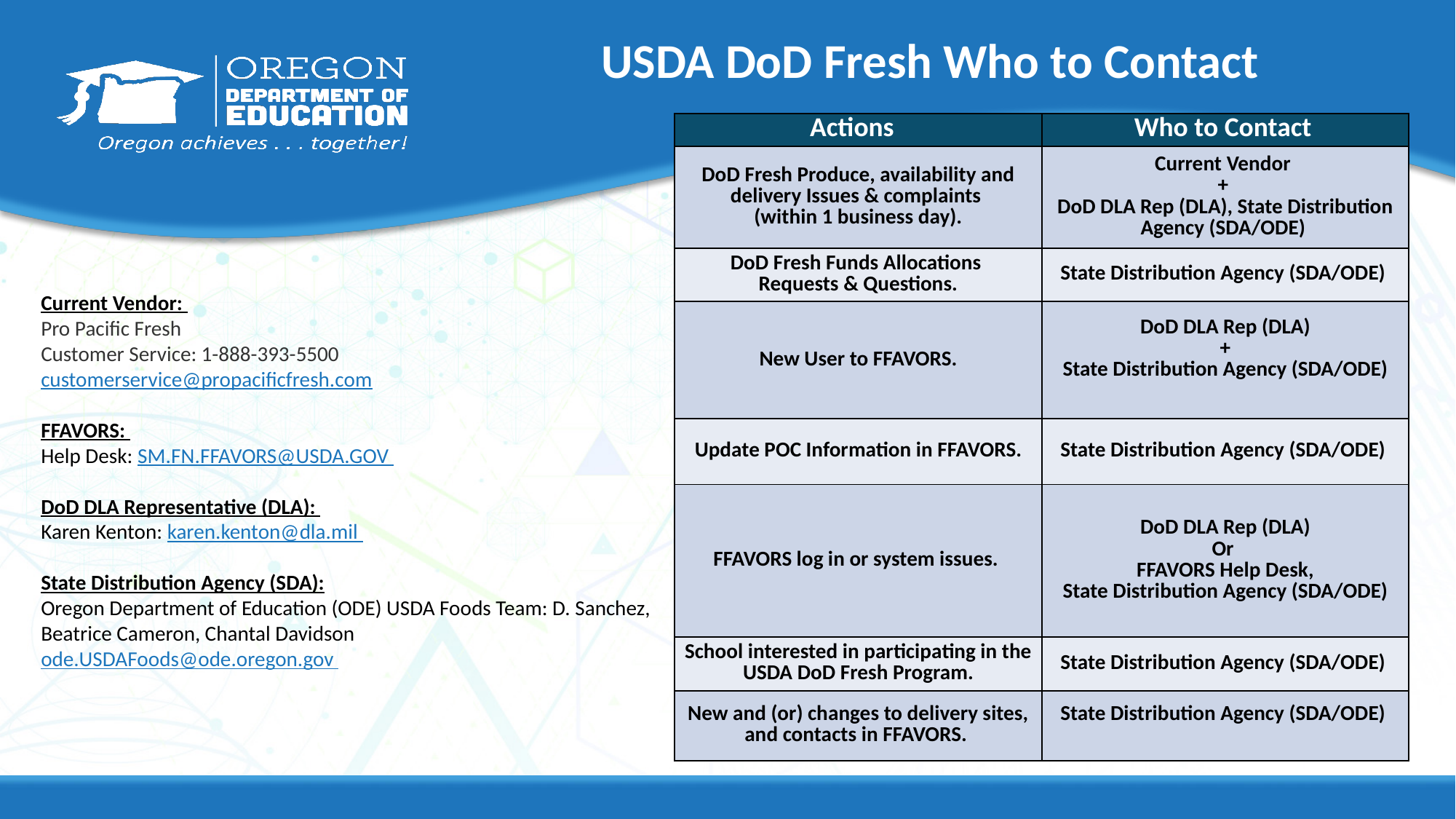

# USDA DoD Fresh Who to Contact
| Actions | Who to Contact |
| --- | --- |
| DoD Fresh Produce, availability and delivery Issues & complaints  (within 1 business day). | Current Vendor + DoD DLA Rep (DLA), State Distribution Agency (SDA/ODE) |
| DoD Fresh Funds Allocations Requests & Questions. | State Distribution Agency (SDA/ODE) |
| New User to FFAVORS. | DoD DLA Rep (DLA) + State Distribution Agency (SDA/ODE) |
| Update POC Information in FFAVORS. | State Distribution Agency (SDA/ODE) |
| FFAVORS log in or system issues. | DoD DLA Rep (DLA) Or FFAVORS Help Desk, State Distribution Agency (SDA/ODE) |
| School interested in participating in the USDA DoD Fresh Program. | State Distribution Agency (SDA/ODE) |
| New and (or) changes to delivery sites, and contacts in FFAVORS. | State Distribution Agency (SDA/ODE) |
Current Vendor:
Pro Pacific Fresh
Customer Service: 1-888-393-5500
customerservice@propacificfresh.com

FFAVORS:
Help Desk: SM.FN.FFAVORS@USDA.GOV

DoD DLA Representative (DLA):
Karen Kenton: karen.kenton@dla.mil

State Distribution Agency (SDA):
Oregon Department of Education (ODE) USDA Foods Team: D. Sanchez, Beatrice Cameron, Chantal Davidson
ode.USDAFoods@ode.oregon.gov